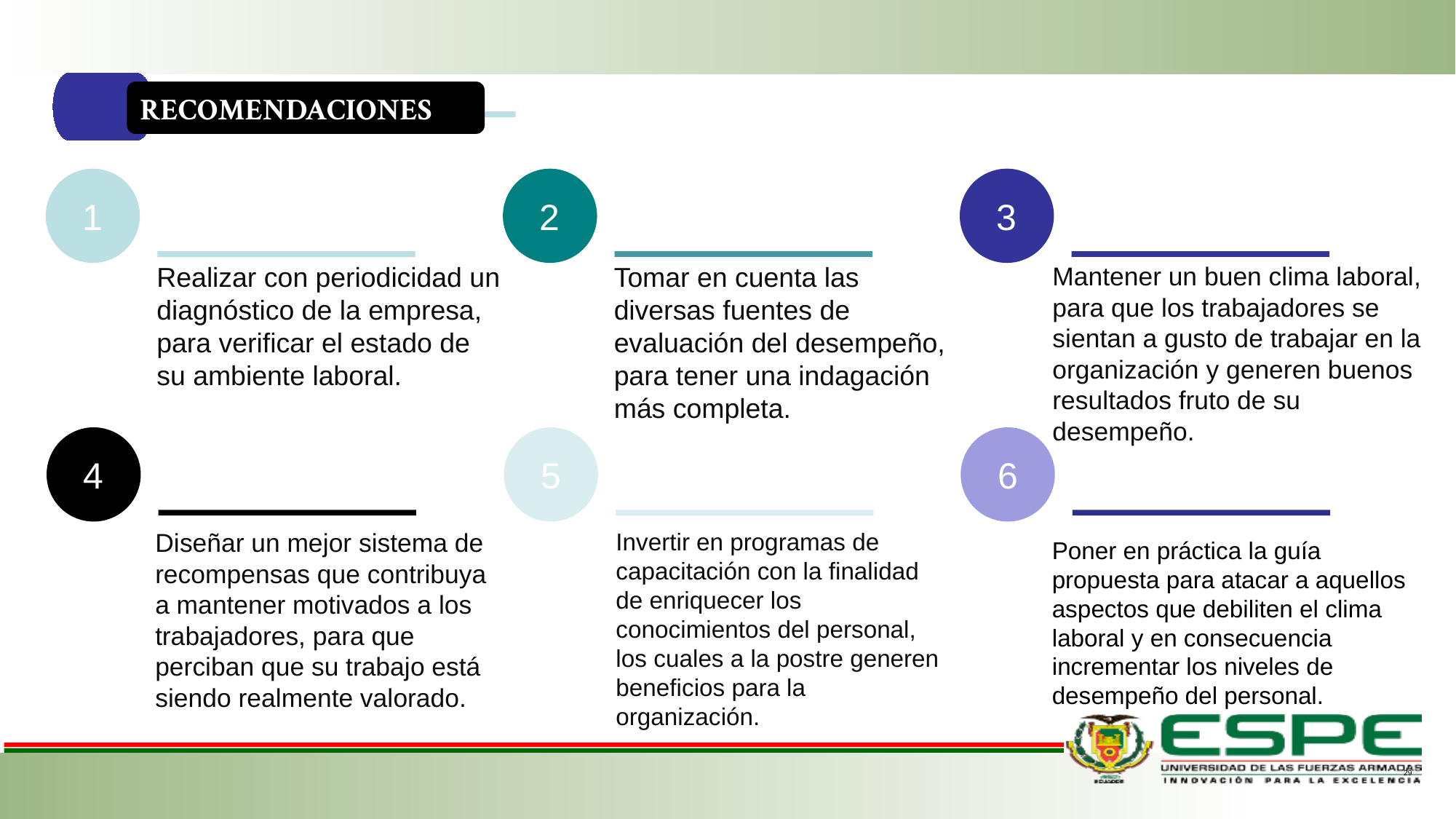

RECOMENDACIONES
Realizar con periodicidad un diagnóstico de la empresa, para verificar el estado de su ambiente laboral.
Tomar en cuenta las diversas fuentes de evaluación del desempeño, para tener una indagación más completa.
Mantener un buen clima laboral, para que los trabajadores se sientan a gusto de trabajar en la organización y generen buenos resultados fruto de su desempeño.
Diseñar un mejor sistema de recompensas que contribuya a mantener motivados a los trabajadores, para que perciban que su trabajo está siendo realmente valorado.

Invertir en programas de capacitación con la finalidad de enriquecer los conocimientos del personal, los cuales a la postre generen beneficios para la organización.
Poner en práctica la guía propuesta para atacar a aquellos aspectos que debiliten el clima laboral y en consecuencia incrementar los niveles de desempeño del personal.
29